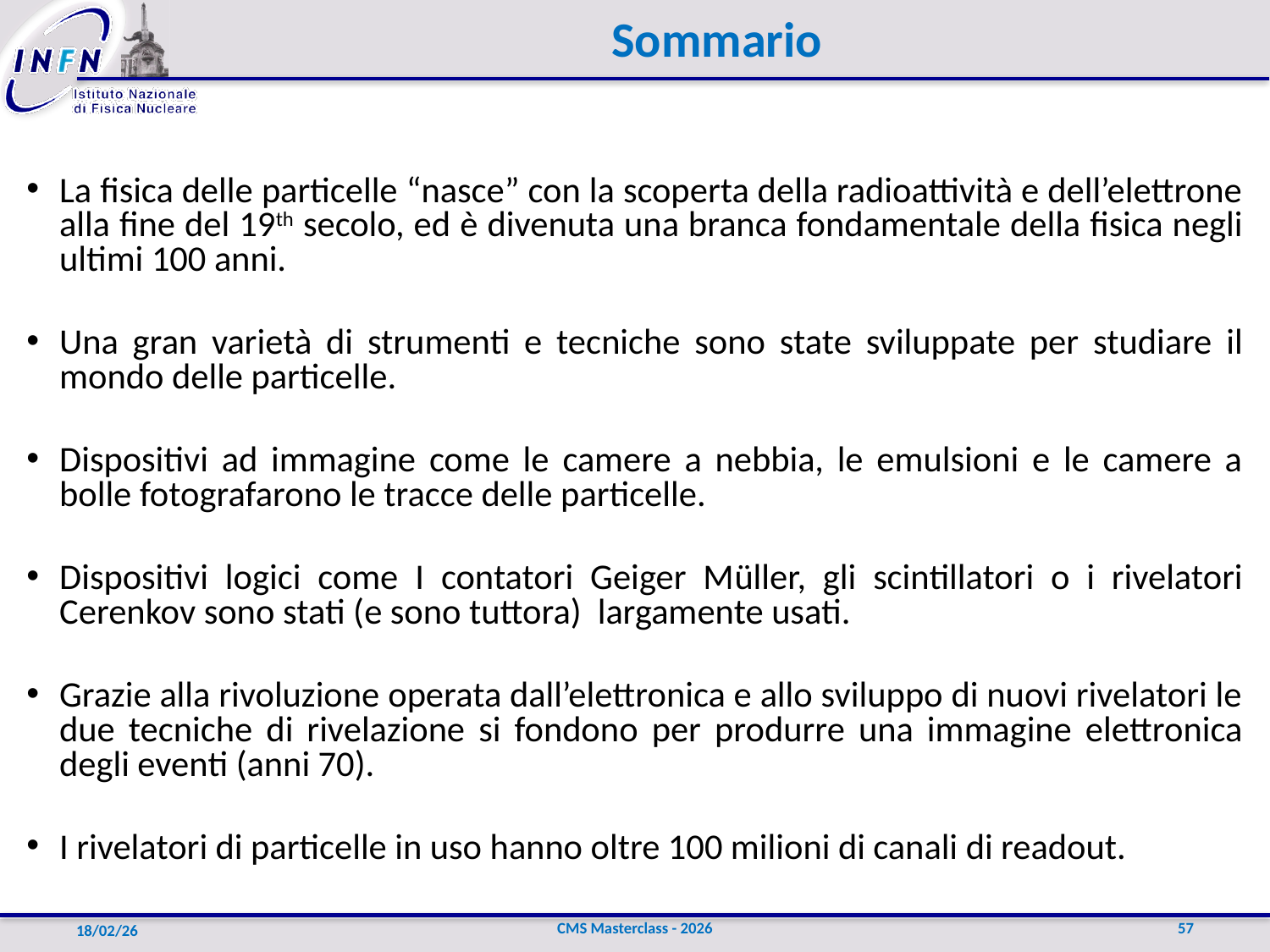

# Sommario
La fisica delle particelle “nasce” con la scoperta della radioattività e dell’elettrone alla fine del 19th secolo, ed è divenuta una branca fondamentale della fisica negli ultimi 100 anni.

Una gran varietà di strumenti e tecniche sono state sviluppate per studiare il mondo delle particelle.

Dispositivi ad immagine come le camere a nebbia, le emulsioni e le camere a bolle fotografarono le tracce delle particelle.

Dispositivi logici come I contatori Geiger Müller, gli scintillatori o i rivelatori Cerenkov sono stati (e sono tuttora)  largamente usati.

Grazie alla rivoluzione operata dall’elettronica e allo sviluppo di nuovi rivelatori le due tecniche di rivelazione si fondono per produrre una immagine elettronica degli eventi (anni 70).

I rivelatori di particelle in uso hanno oltre 100 milioni di canali di readout.
CMS Masterclass - 2026
57
18/02/26